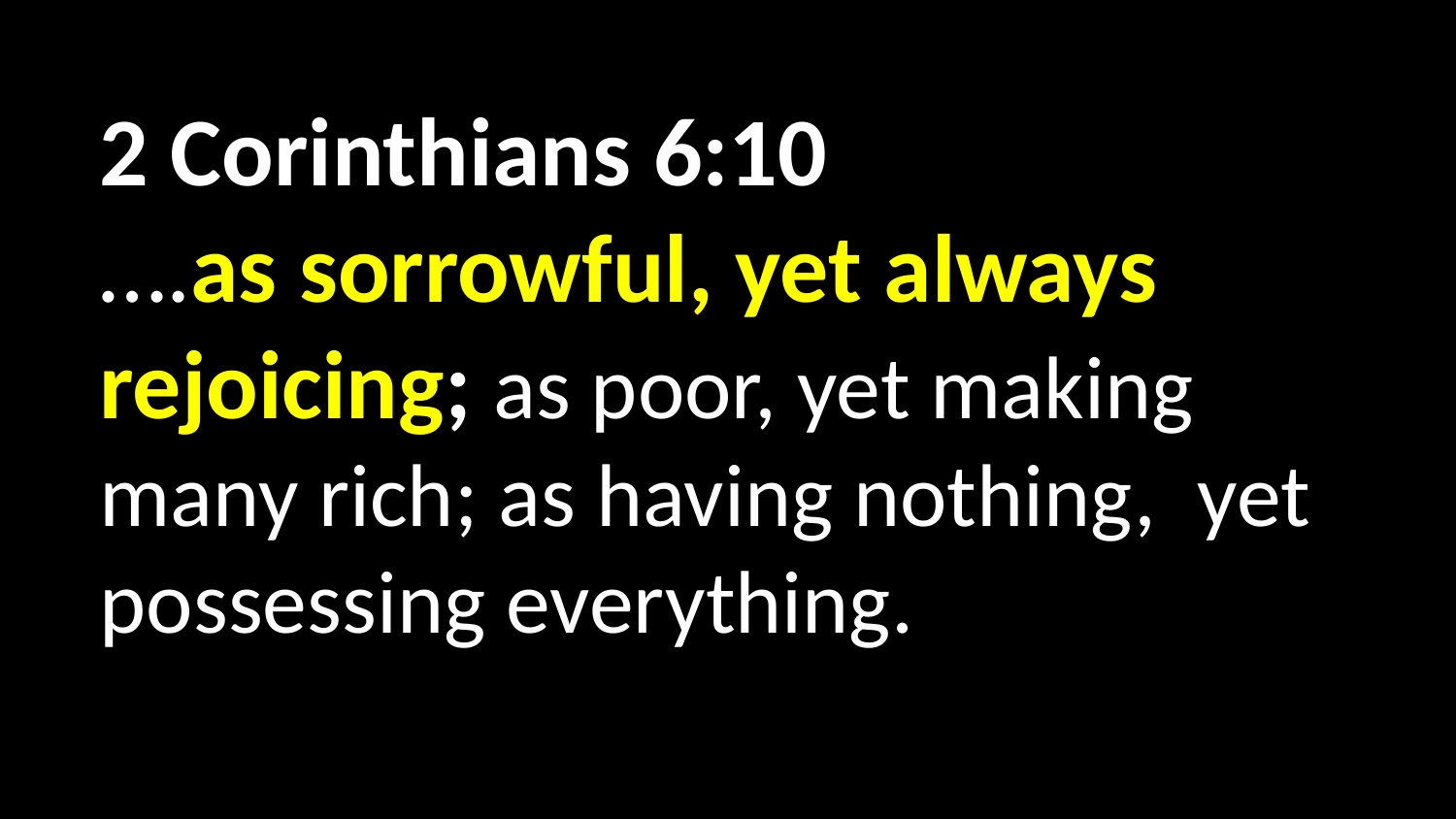

2 Corinthians 6:10
….as sorrowful, yet always rejoicing; as poor, yet making many rich; as having nothing,  yet possessing everything.